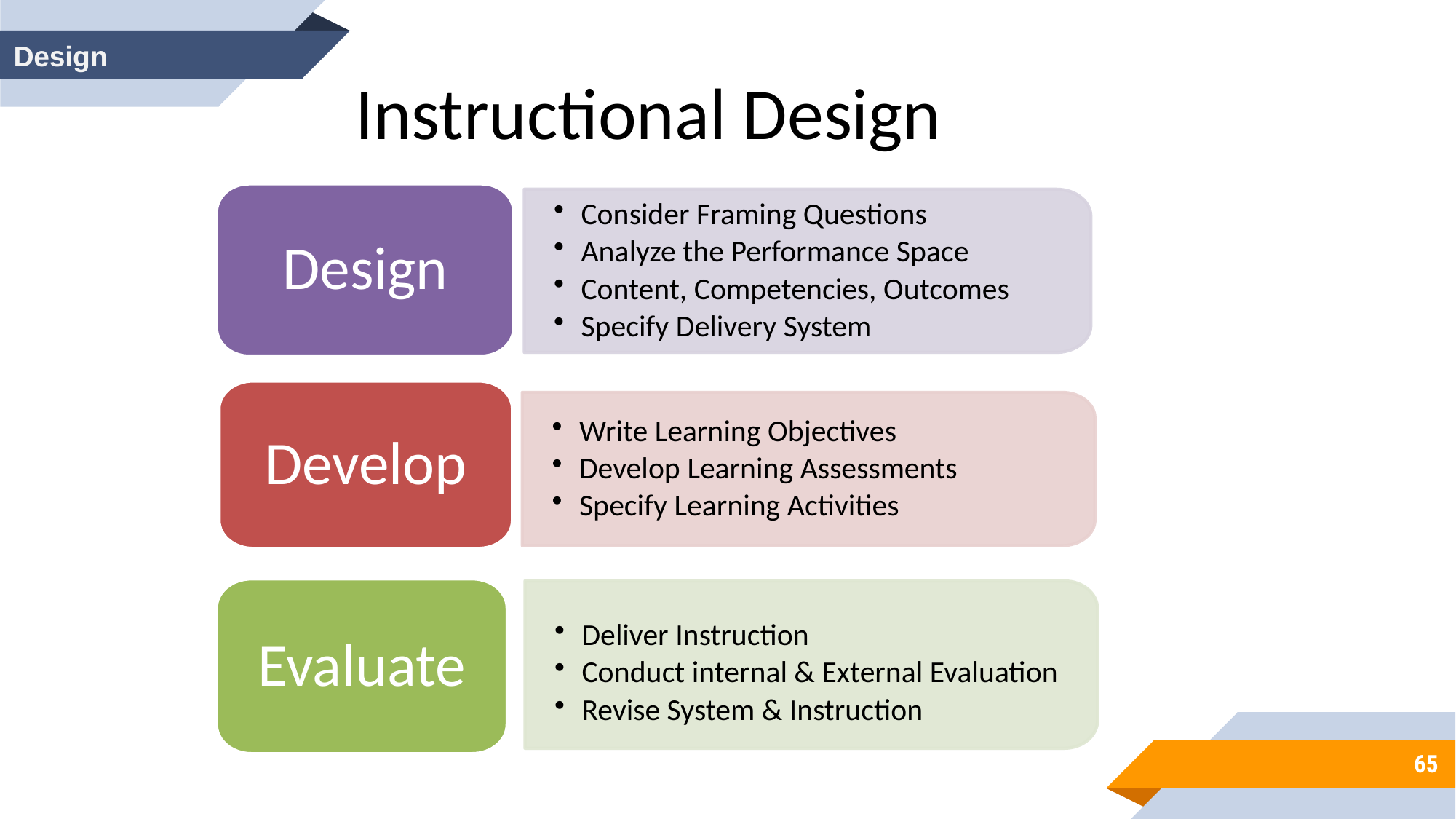

Design
Instructional Design
Design
Consider Framing Questions
Analyze the Performance Space
Content, Competencies, Outcomes
Specify Delivery System
Develop
Write Learning Objectives
Develop Learning Assessments
Specify Learning Activities
Evaluate

Deliver Instruction
Conduct internal & External Evaluation
Revise System & Instruction

65